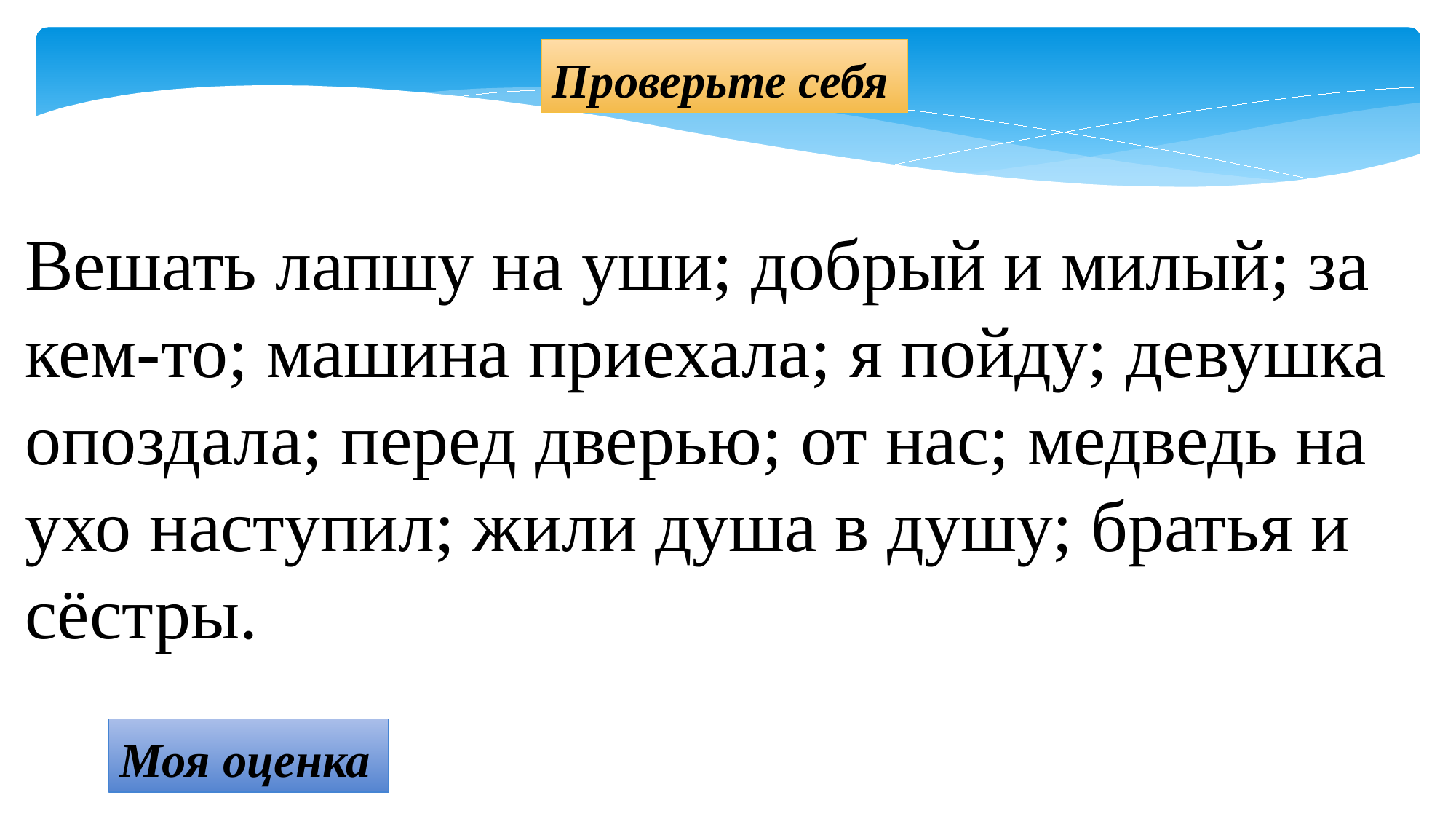

Проверьте себя
Вешать лапшу на уши; добрый и милый; за кем-то; машина приехала; я пойду; девушка опоздала; перед дверью; от нас; медведь на ухо наступил; жили душа в душу; братья и сёстры.
Моя оценка